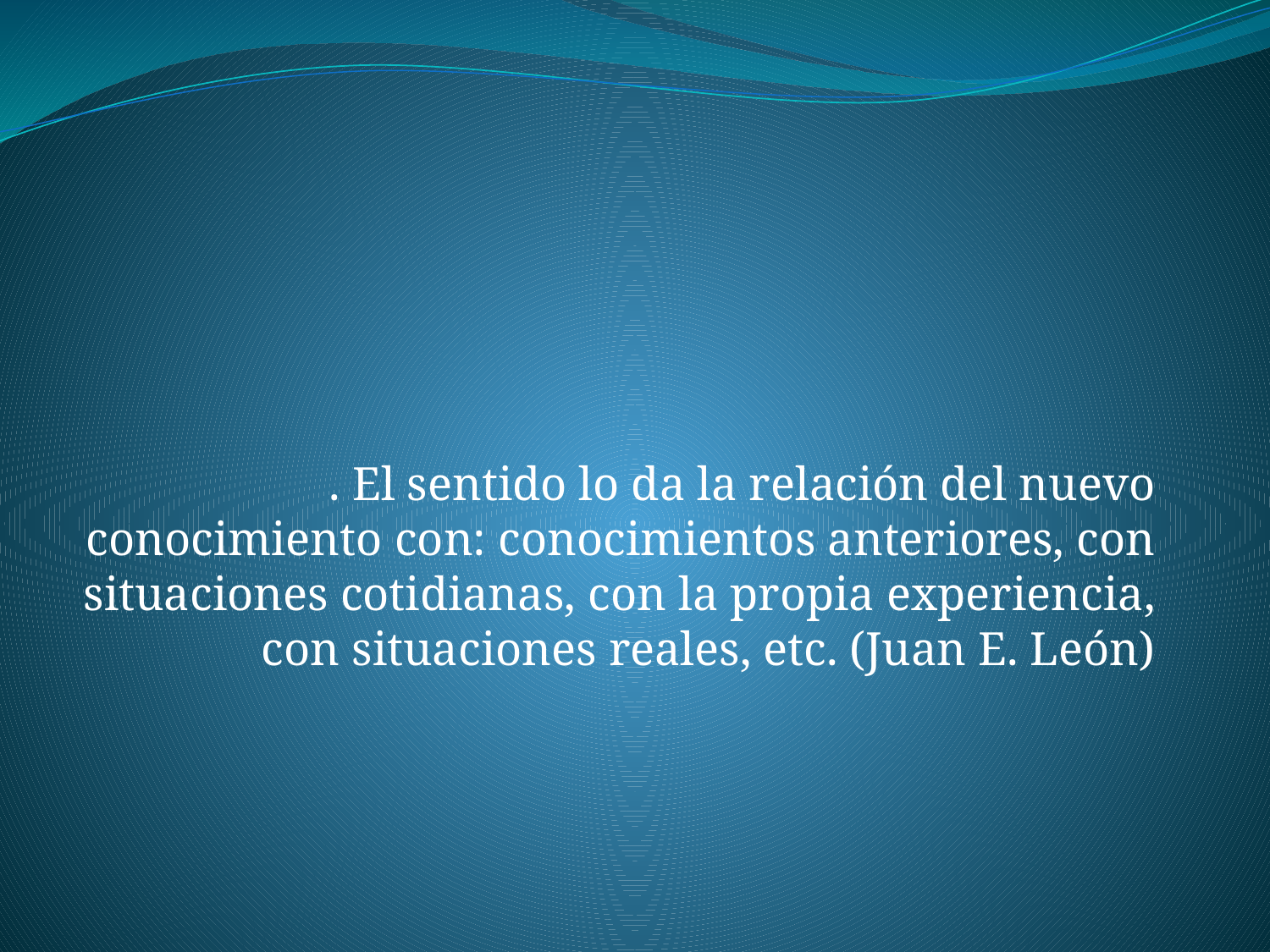

#
. El sentido lo da la relación del nuevo conocimiento con: conocimientos anteriores, con situaciones cotidianas, con la propia experiencia, con situaciones reales, etc. (Juan E. León)